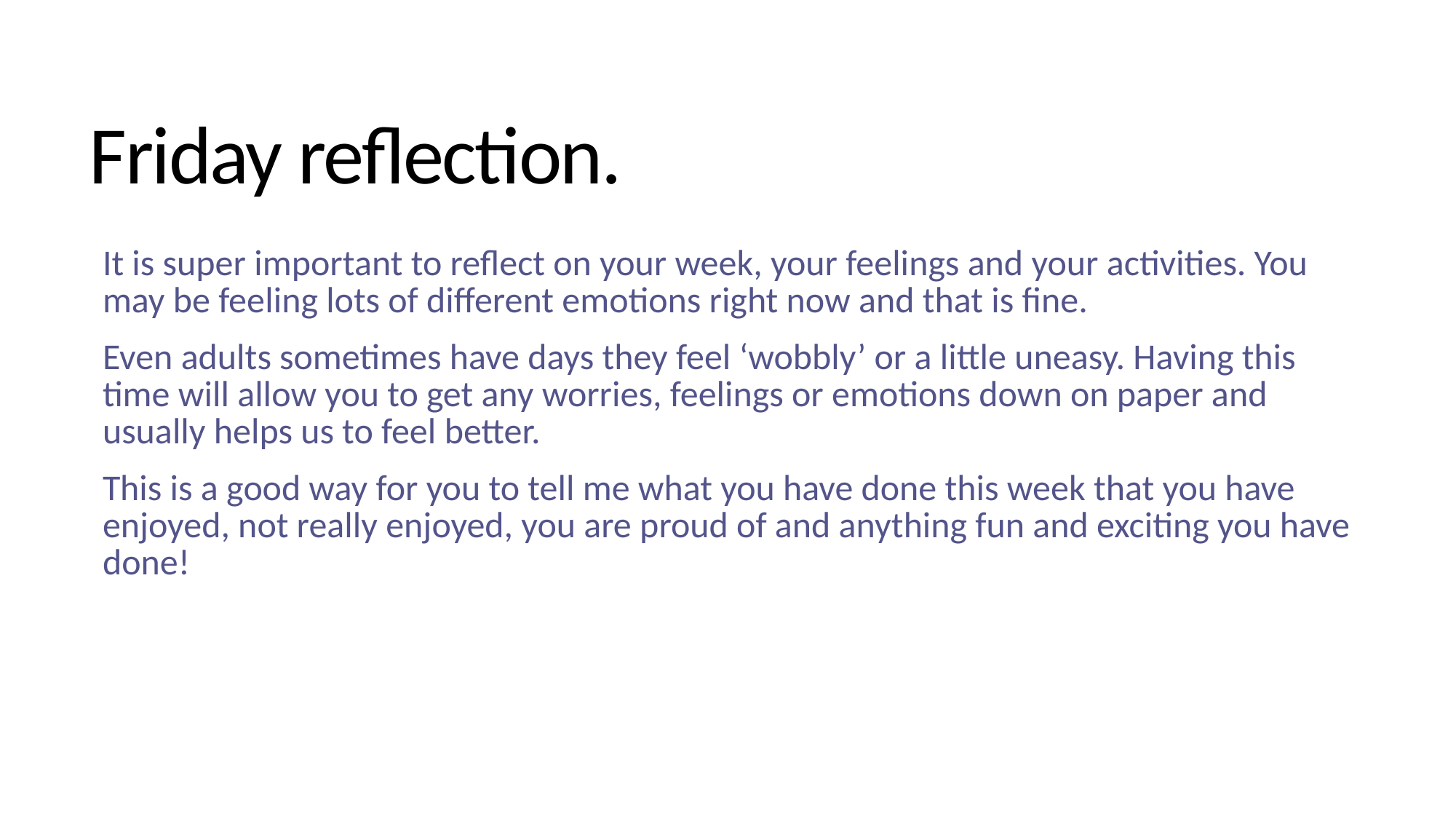

# Friday reflection.
It is super important to reflect on your week, your feelings and your activities. You may be feeling lots of different emotions right now and that is fine.
Even adults sometimes have days they feel ‘wobbly’ or a little uneasy. Having this time will allow you to get any worries, feelings or emotions down on paper and usually helps us to feel better.
This is a good way for you to tell me what you have done this week that you have enjoyed, not really enjoyed, you are proud of and anything fun and exciting you have done!